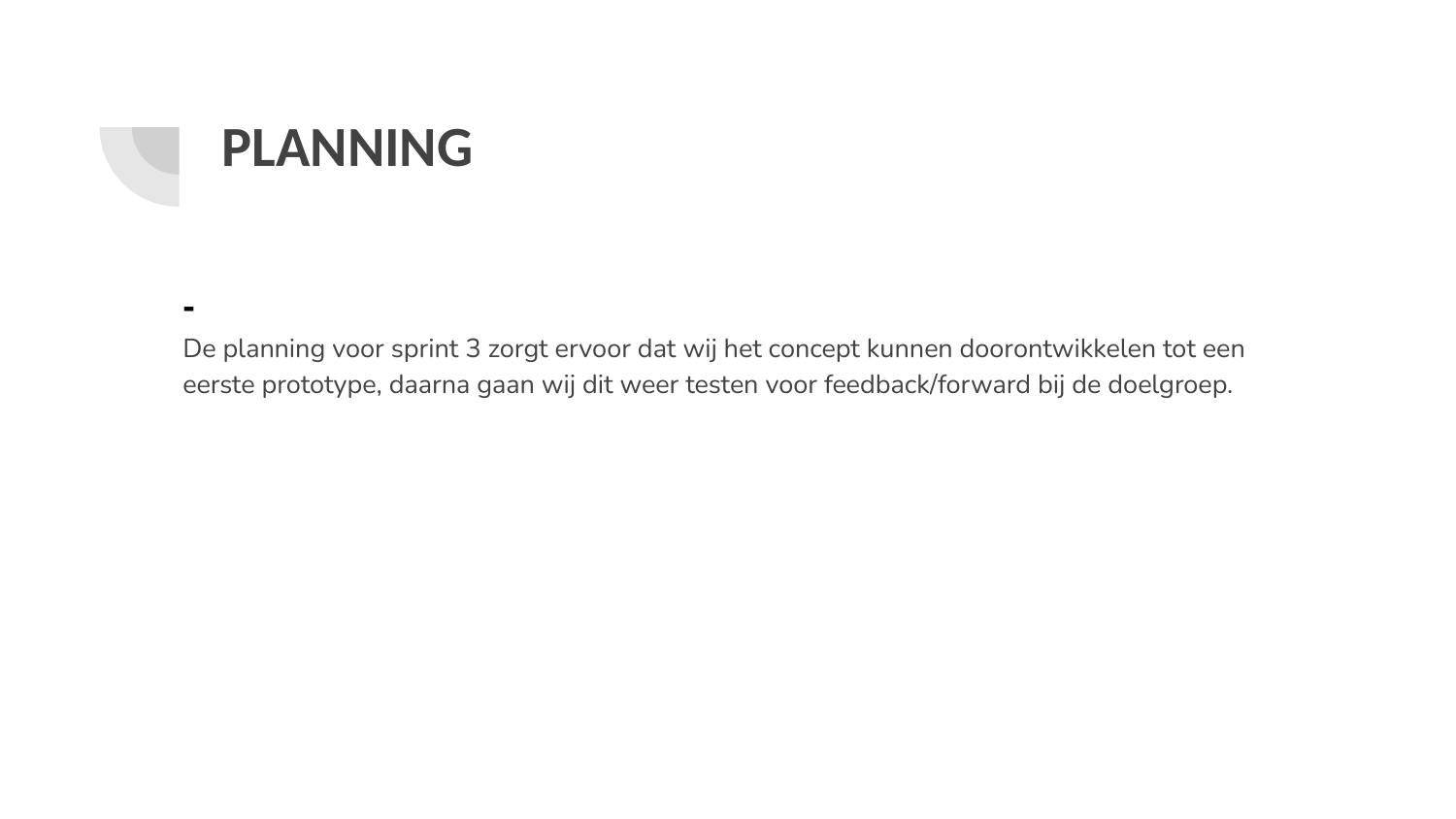

# PLANNING
-
De planning voor sprint 3 zorgt ervoor dat wij het concept kunnen doorontwikkelen tot een eerste prototype, daarna gaan wij dit weer testen voor feedback/forward bij de doelgroep.